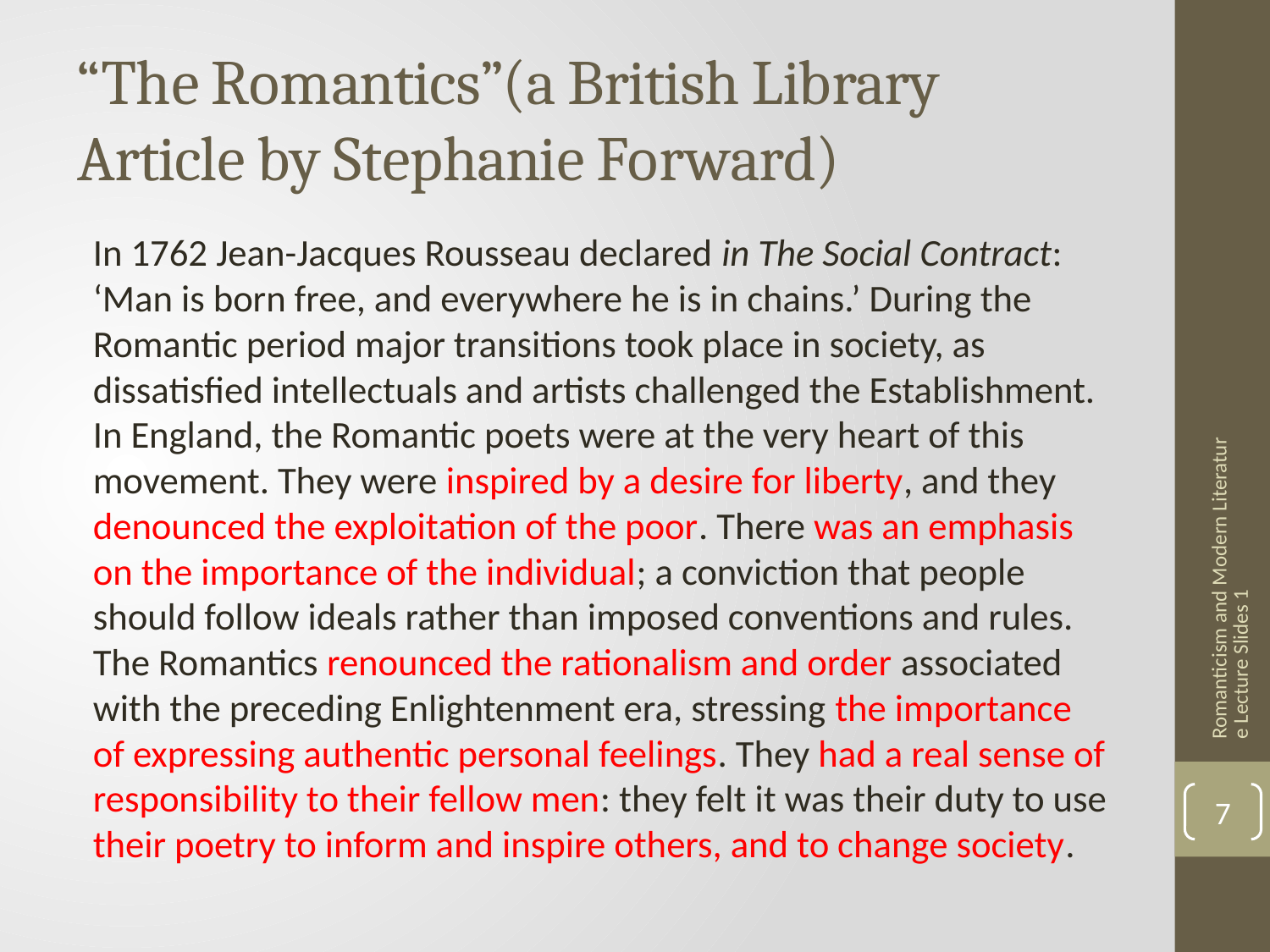

# “The Romantics”(a British Library Article by Stephanie Forward)
In 1762 Jean-Jacques Rousseau declared in The Social Contract: ‘Man is born free, and everywhere he is in chains.’ During the Romantic period major transitions took place in society, as dissatisfied intellectuals and artists challenged the Establishment. In England, the Romantic poets were at the very heart of this movement. They were inspired by a desire for liberty, and they denounced the exploitation of the poor. There was an emphasis on the importance of the individual; a conviction that people should follow ideals rather than imposed conventions and rules. The Romantics renounced the rationalism and order associated with the preceding Enlightenment era, stressing the importance of expressing authentic personal feelings. They had a real sense of responsibility to their fellow men: they felt it was their duty to use their poetry to inform and inspire others, and to change society.
Romanticism and Modern Literature Lecture Slides 1
7